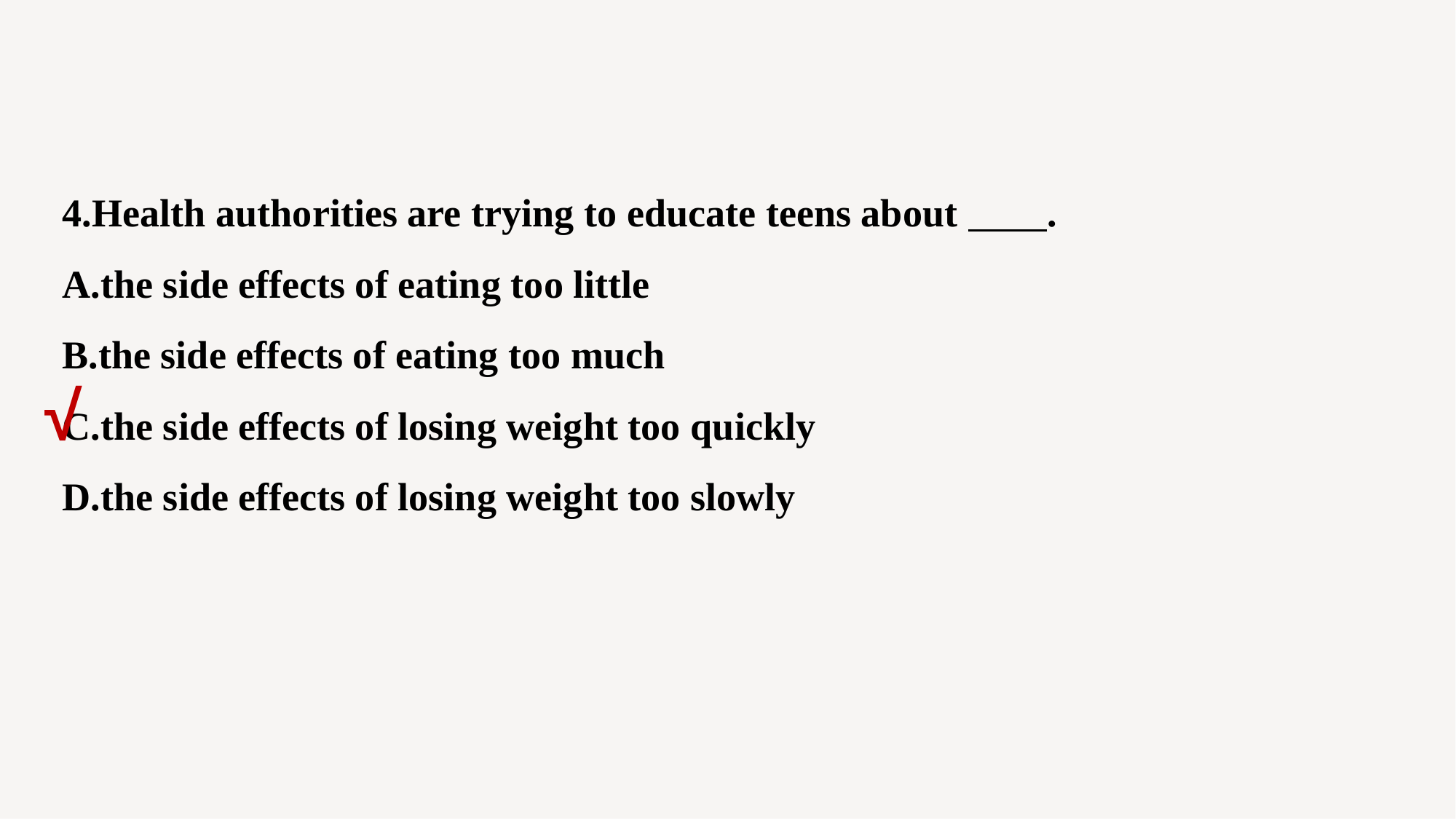

4.Health authorities are trying to educate teens about         .
A.the side effects of eating too little
B.the side effects of eating too much
C.the side effects of losing weight too quickly
D.the side effects of losing weight too slowly
√